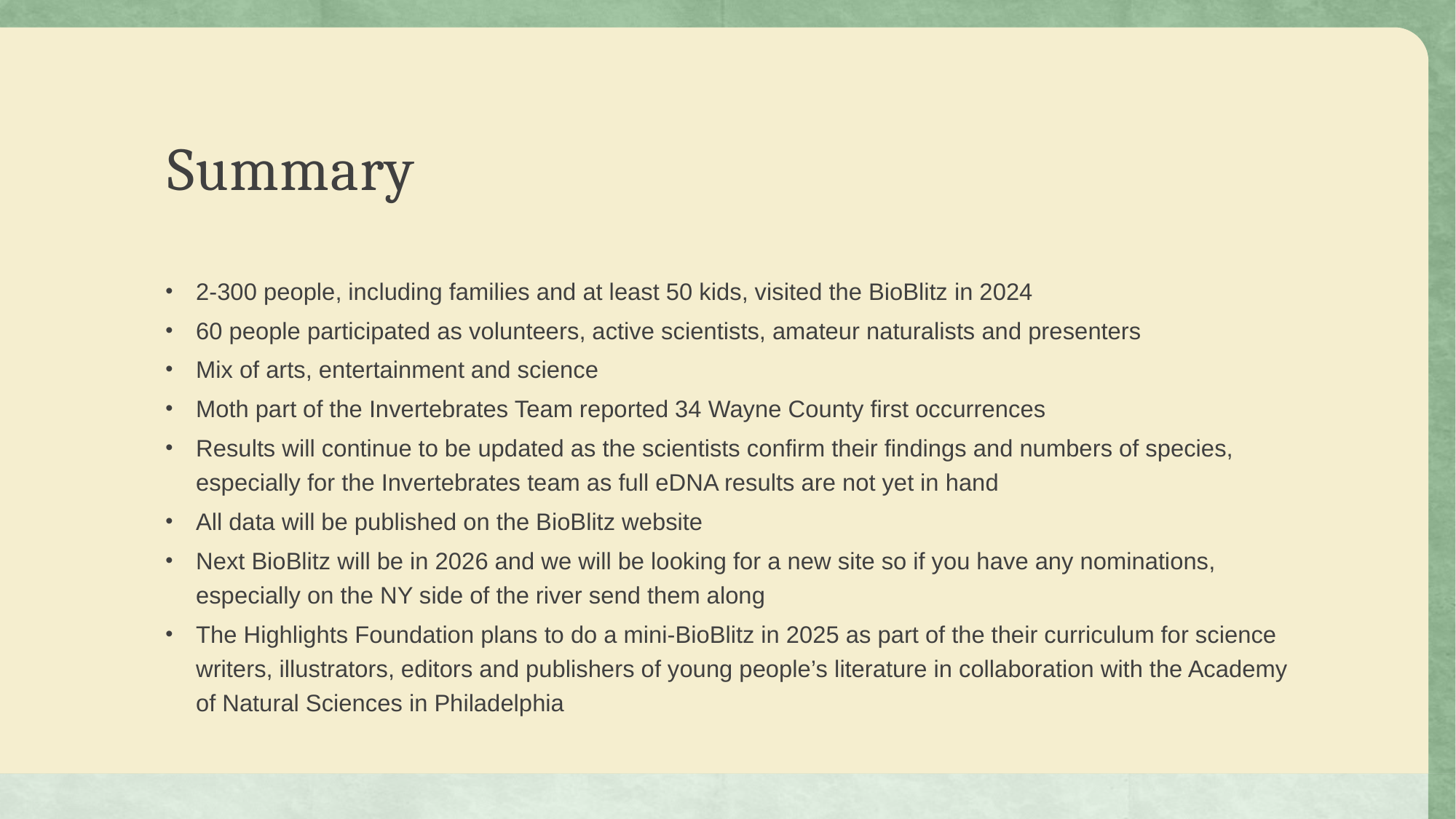

# Summary

2-300 people, including families and at least 50 kids, visited the BioBlitz in 2024
60 people participated as volunteers, active scientists, amateur naturalists and presenters
Mix of arts, entertainment and science
Moth part of the Invertebrates Team reported 34 Wayne County first occurrences
Results will continue to be updated as the scientists confirm their findings and numbers of species, especially for the Invertebrates team as full eDNA results are not yet in hand
All data will be published on the BioBlitz website
Next BioBlitz will be in 2026 and we will be looking for a new site so if you have any nominations, especially on the NY side of the river send them along
The Highlights Foundation plans to do a mini-BioBlitz in 2025 as part of the their curriculum for science writers, illustrators, editors and publishers of young people’s literature in collaboration with the Academy of Natural Sciences in Philadelphia